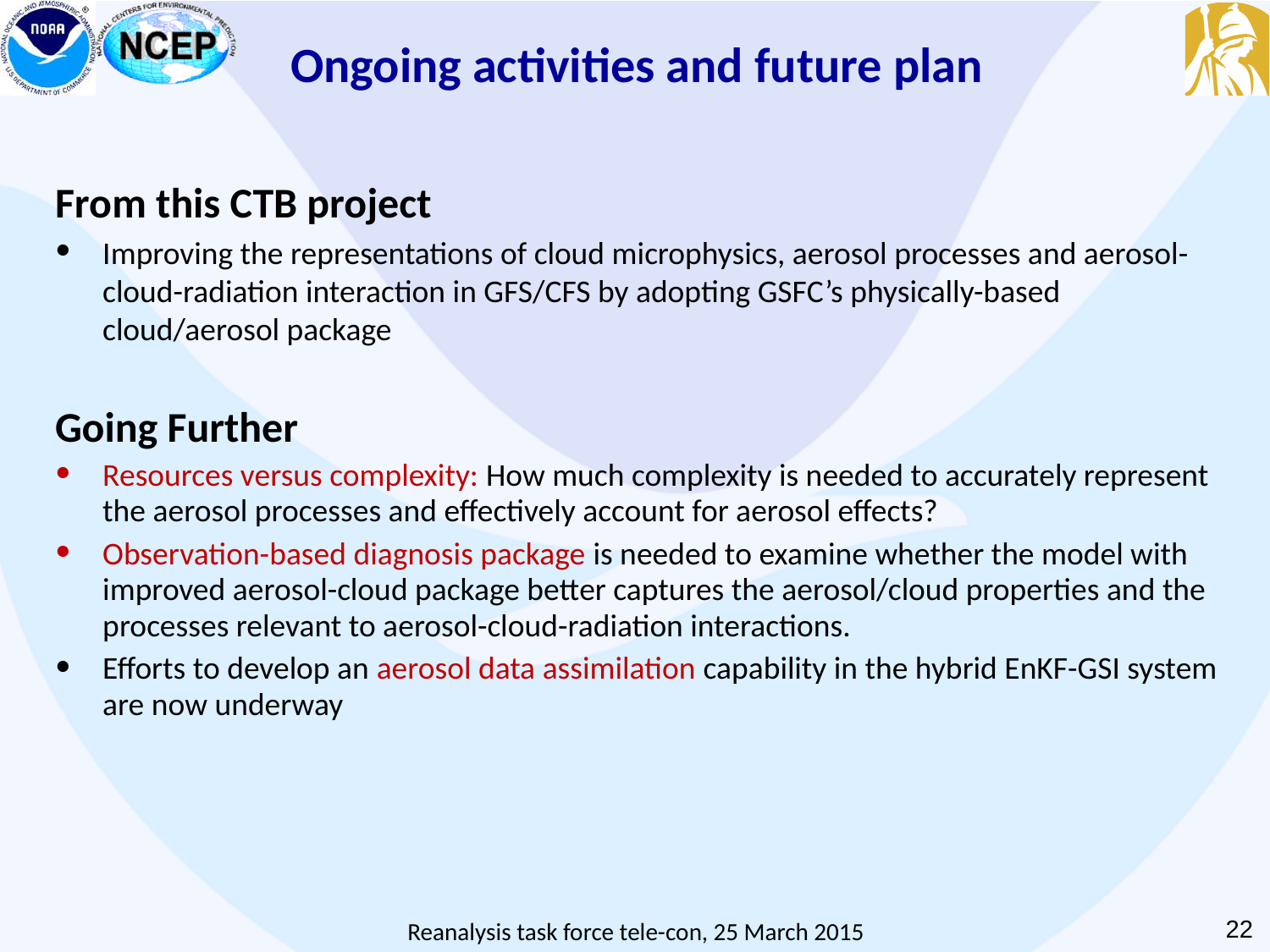

# Ongoing activities and future plan
From this CTB project
Improving the representations of cloud microphysics, aerosol processes and aerosol-cloud-radiation interaction in GFS/CFS by adopting GSFC’s physically-based cloud/aerosol package

Going Further
Resources versus complexity: How much complexity is needed to accurately represent the aerosol processes and effectively account for aerosol effects?
Observation-based diagnosis package is needed to examine whether the model with improved aerosol-cloud package better captures the aerosol/cloud properties and the processes relevant to aerosol-cloud-radiation interactions.
Efforts to develop an aerosol data assimilation capability in the hybrid EnKF-GSI system are now underway
22